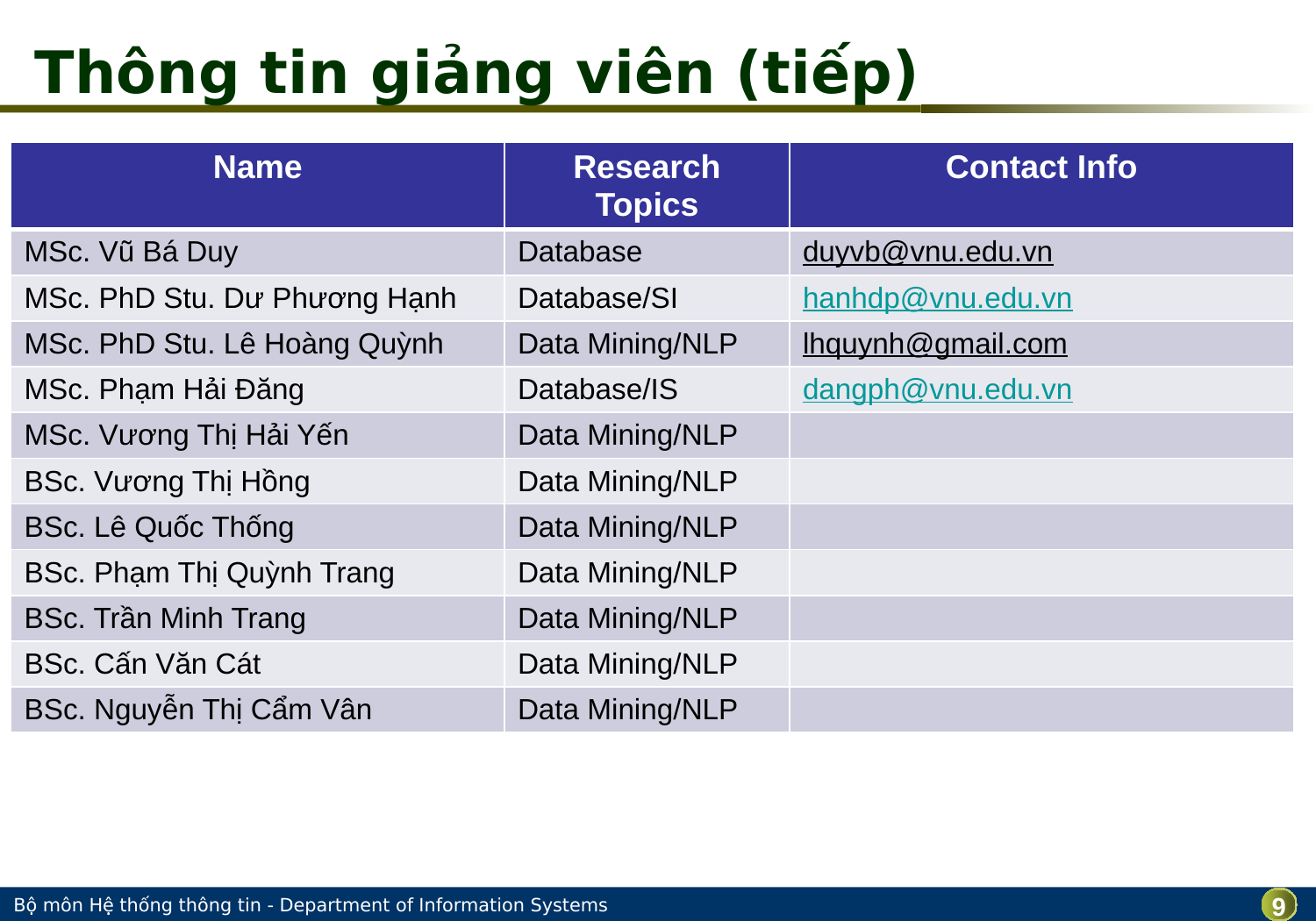

# Thông tin giảng viên (tiếp)
| Name | Research Topics | Contact Info |
| --- | --- | --- |
| MSc. Vũ Bá Duy | Database | duyvb@vnu.edu.vn |
| MSc. PhD Stu. Dư Phương Hạnh | Database/SI | hanhdp@vnu.edu.vn |
| MSc. PhD Stu. Lê Hoàng Quỳnh | Data Mining/NLP | lhquynh@gmail.com |
| MSc. Phạm Hải Đăng | Database/IS | dangph@vnu.edu.vn |
| MSc. Vương Thị Hải Yến | Data Mining/NLP |  |
| BSc. Vương Thị Hồng | Data Mining/NLP |  |
| BSc. Lê Quốc Thống | Data Mining/NLP |  |
| BSc. Phạm Thị Quỳnh Trang | Data Mining/NLP |  |
| BSc. Trần Minh Trang | Data Mining/NLP |  |
| BSc. Cấn Văn Cát | Data Mining/NLP |  |
| BSc. Nguyễn Thị Cẩm Vân | Data Mining/NLP |  |